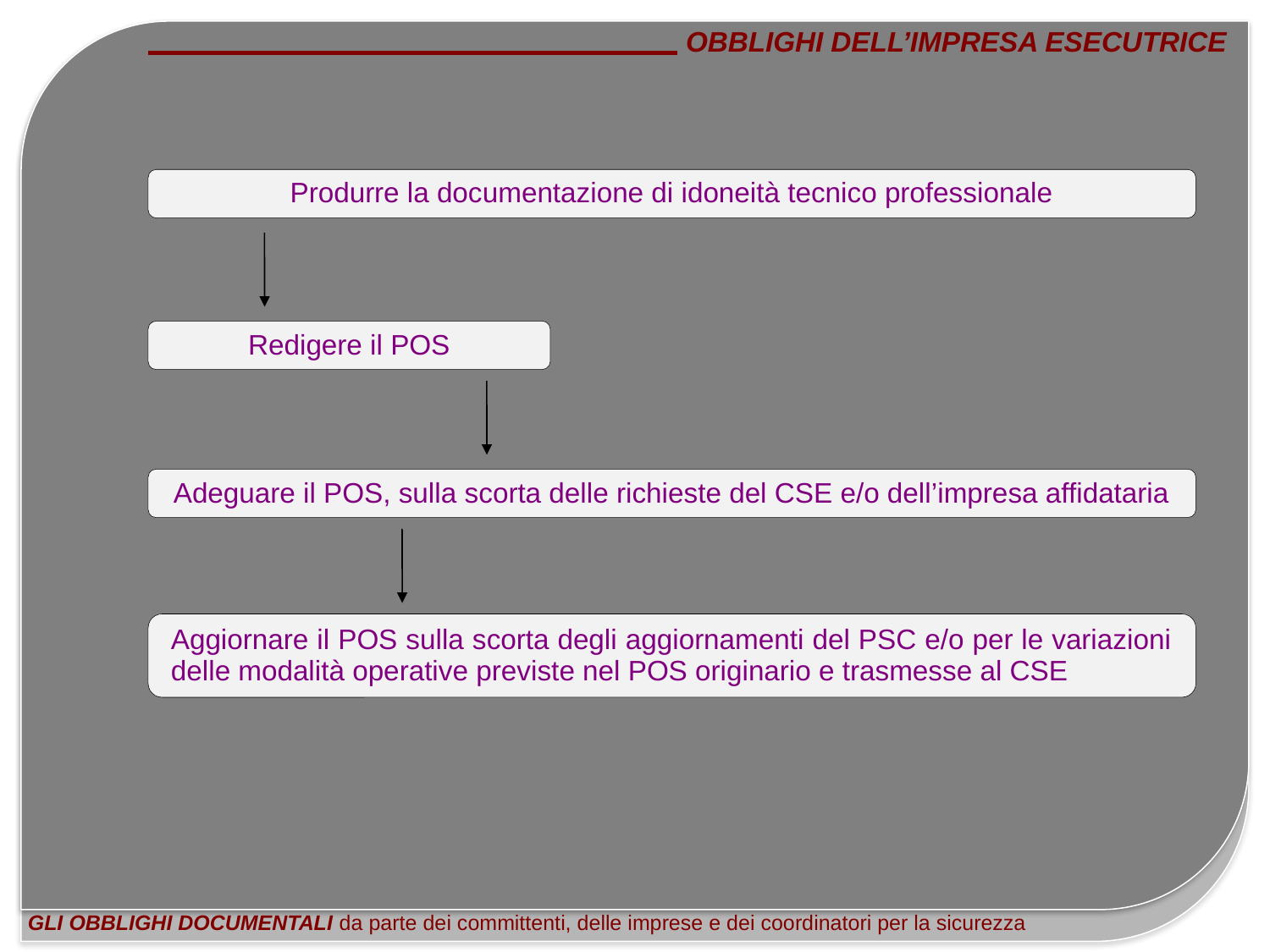

OBBLIGHI DELL’IMPRESA ESECUTRICE
GLI OBBLIGHI DOCUMENTALI da parte dei committenti, delle imprese e dei coordinatori per la sicurezza
Produrre la documentazione di idoneità tecnico professionale

Redigere il POS

Adeguare il POS, sulla scorta delle richieste del CSE e/o dell’impresa affidataria

Aggiornare il POS sulla scorta degli aggiornamenti del PSC e/o per le variazioni delle modalità operative previste nel POS originario e trasmesse al CSE